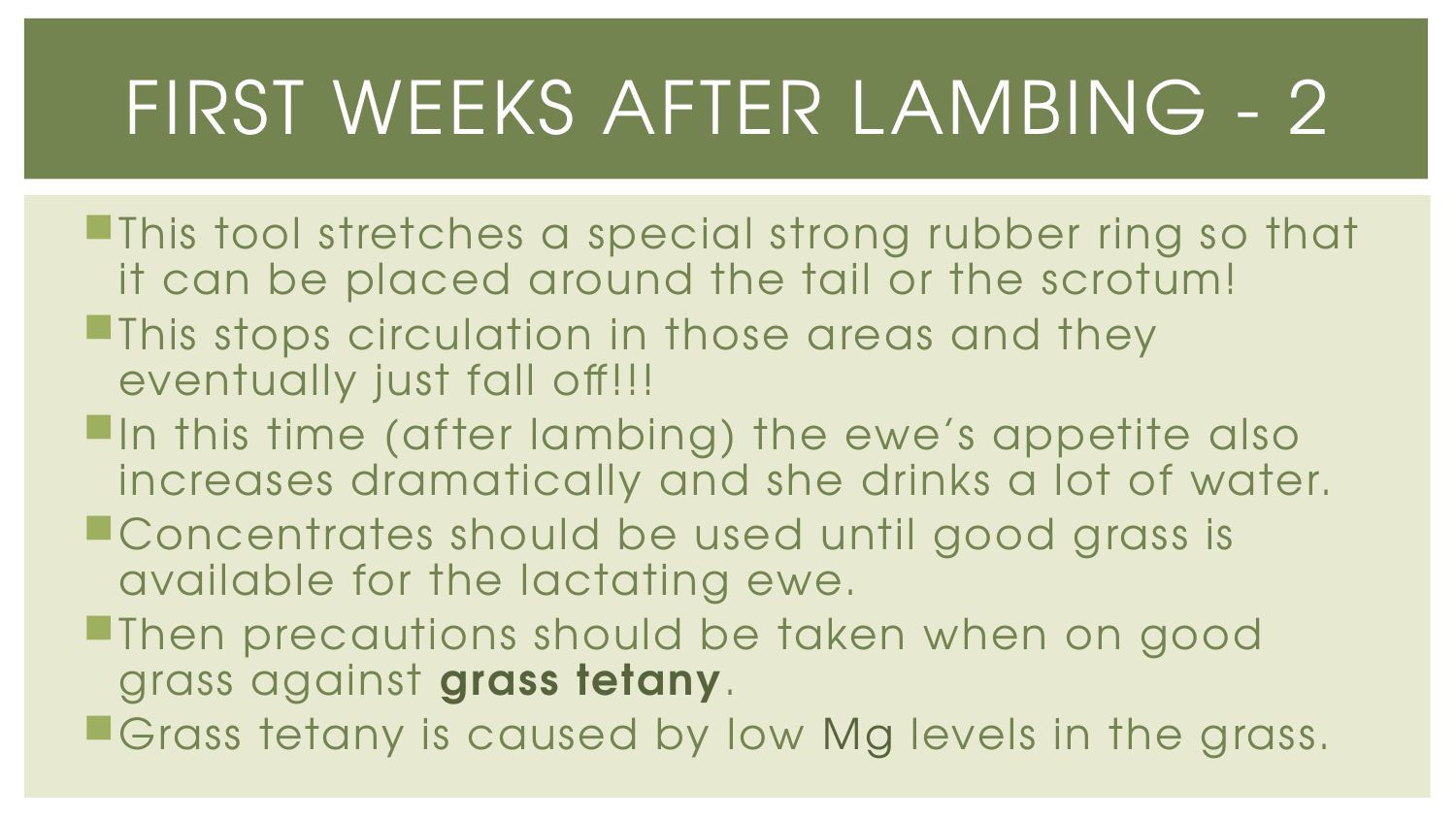

# First Weeks After Lambing - 2
This tool stretches a special strong rubber ring so that it can be placed around the tail or the scrotum!
This stops circulation in those areas and they eventually just fall off!!!
In this time (after lambing) the ewe’s appetite also increases dramatically and she drinks a lot of water.
Concentrates should be used until good grass is available for the lactating ewe.
Then precautions should be taken when on good grass against grass tetany.
Grass tetany is caused by low Mg levels in the grass.